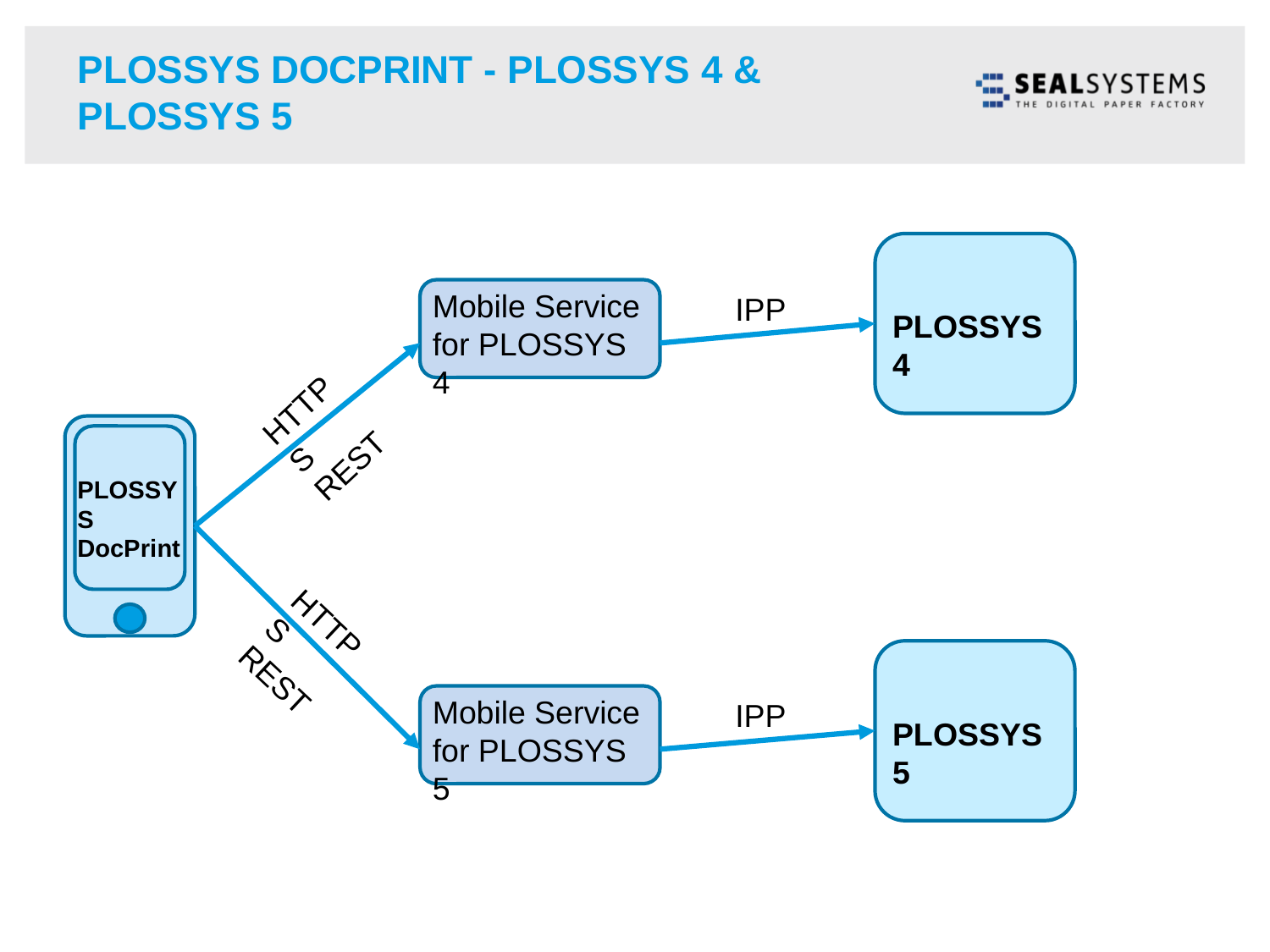

# PLOSSYS DocPrint - PLOSSYS 4 & PLOSSYS 5

PLOSSYS 4

Mobile Service for PLOSSYS 4
IPP
HTTPS
REST

PLOSSYS DocPrint

HTTPS
REST

PLOSSYS 5

Mobile Service for PLOSSYS 5
IPP